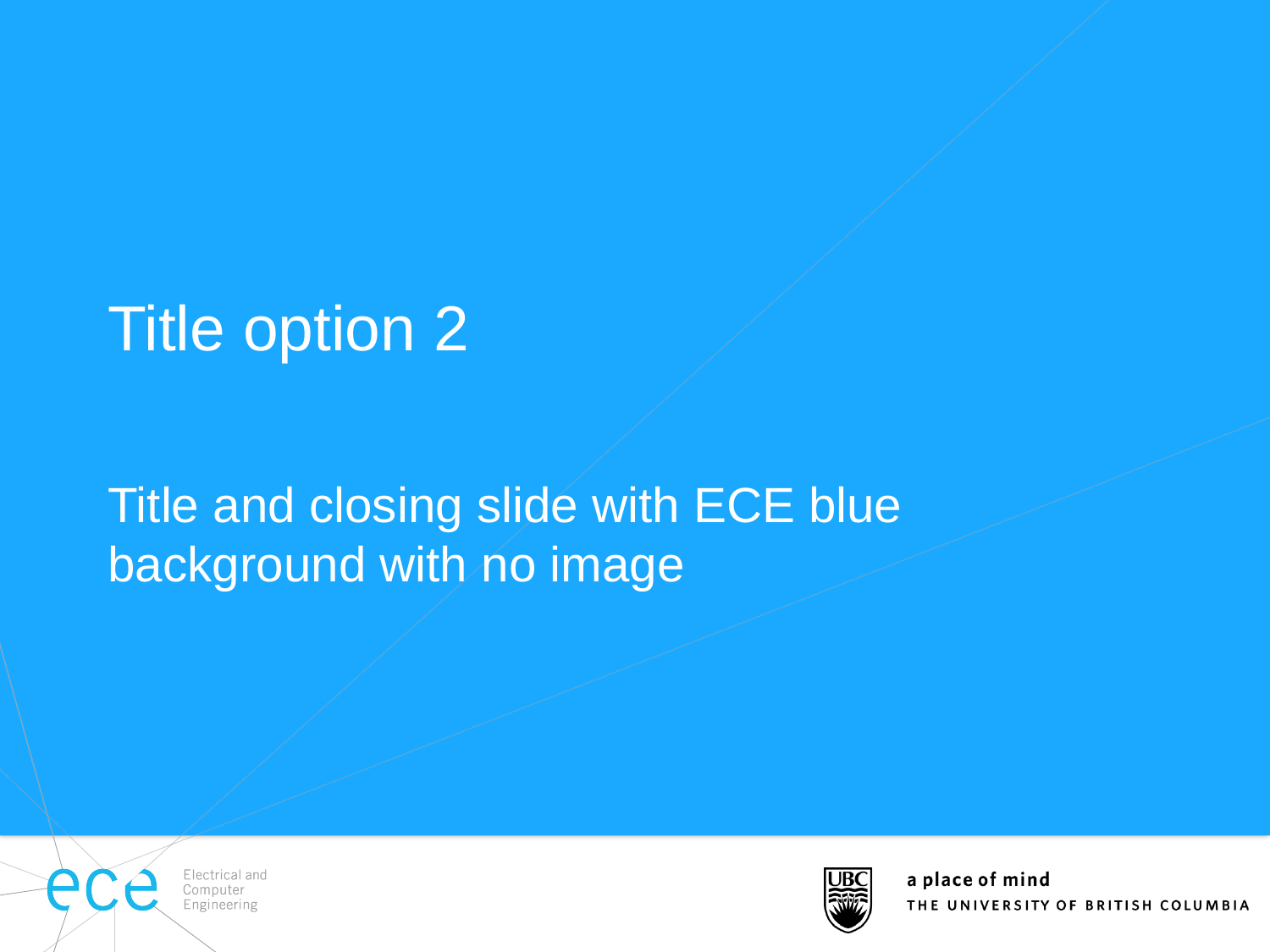

# Title option 2
Title and closing slide with ECE blue background with no image